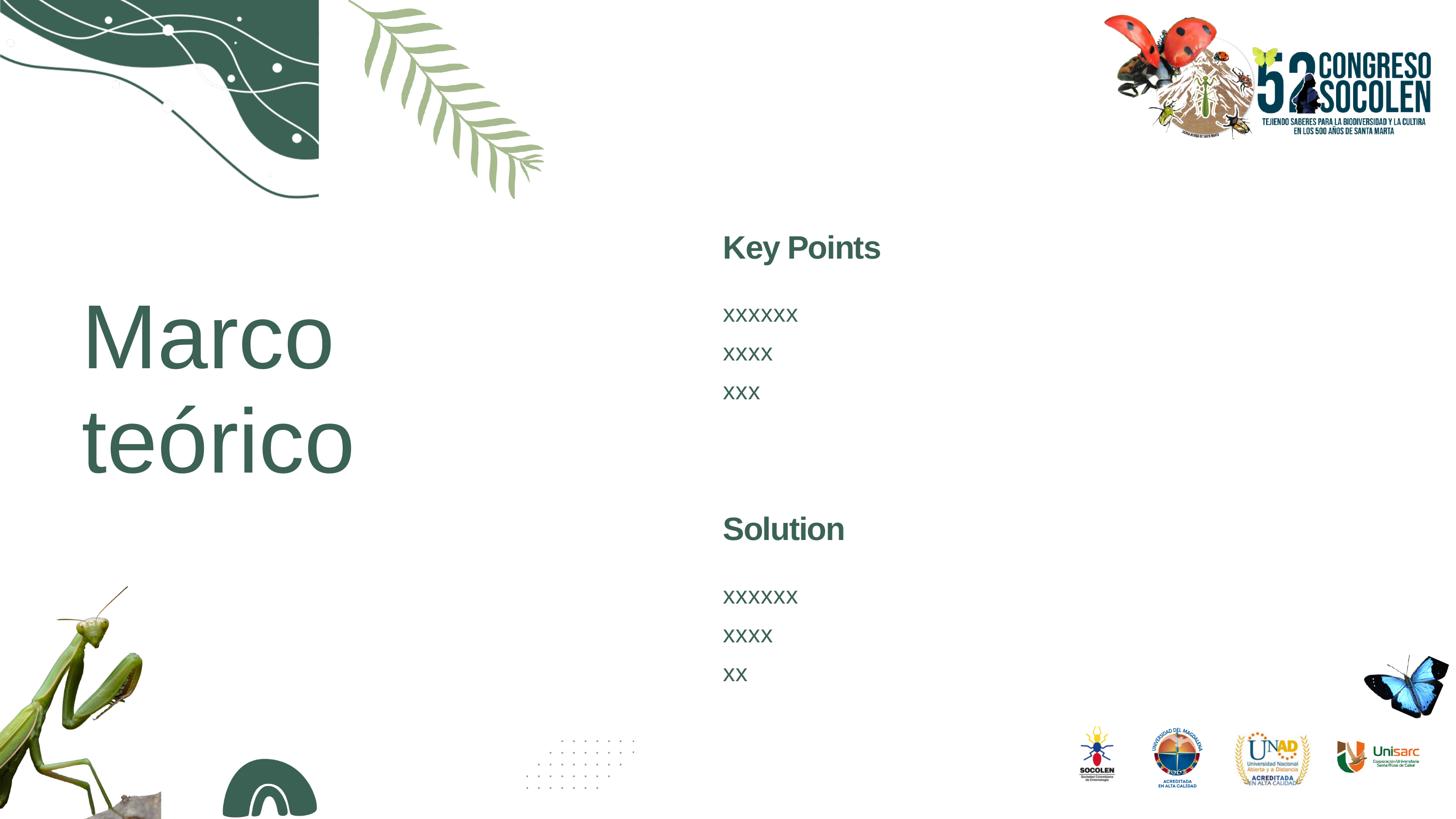

Key Points
Marco teórico
xxxxxx
xxxx
xxx
Solution
xxxxxx
xxxx
xx